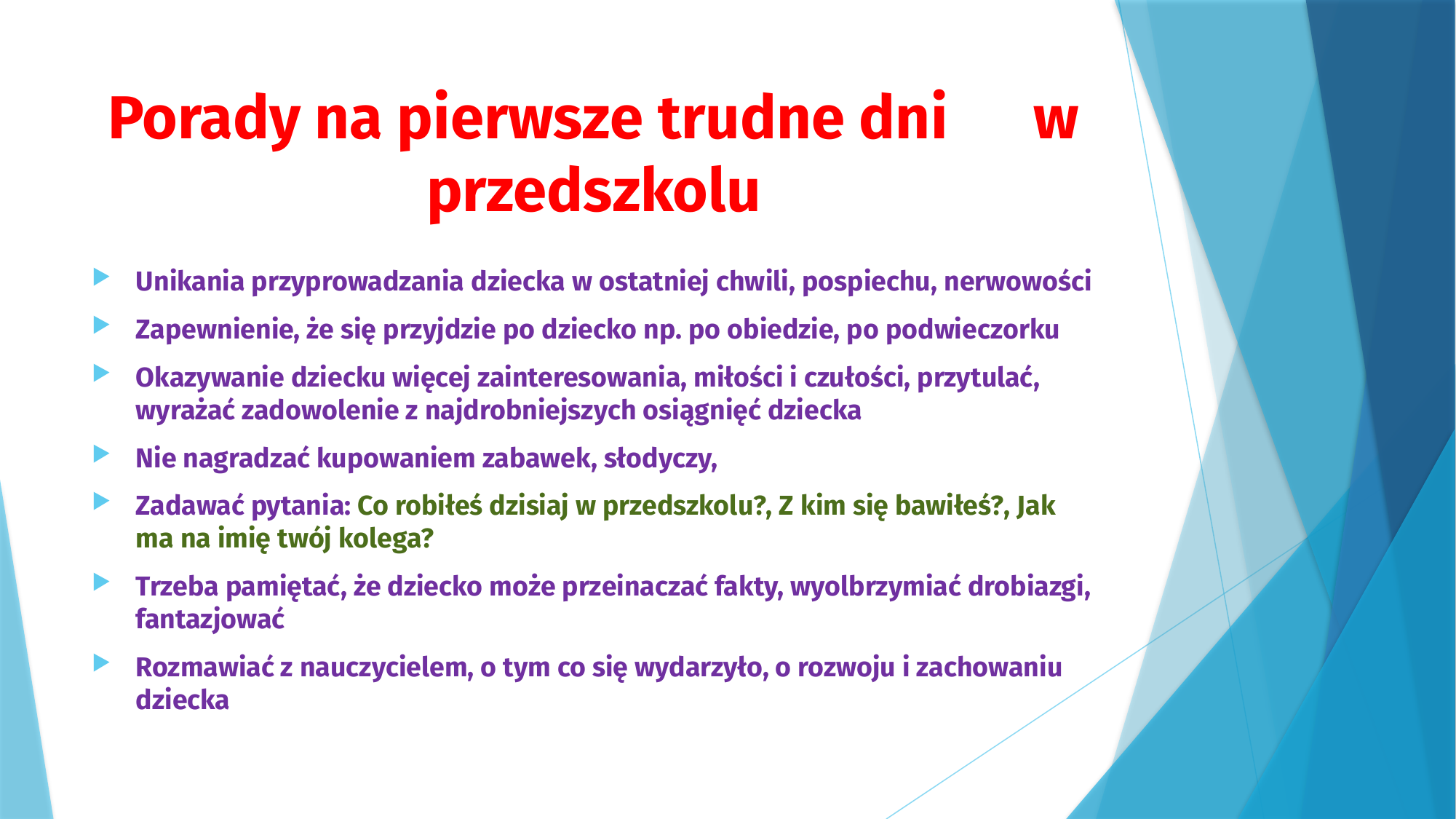

# Porady na pierwsze trudne dni      w przedszkolu
Unikania przyprowadzania dziecka w ostatniej chwili, pospiechu, nerwowości
Zapewnienie, że się przyjdzie po dziecko np. po obiedzie, po podwieczorku
Okazywanie dziecku więcej zainteresowania, miłości i czułości, przytulać, wyrażać zadowolenie z najdrobniejszych osiągnięć dziecka
Nie nagradzać kupowaniem zabawek, słodyczy,
Zadawać pytania: Co robiłeś dzisiaj w przedszkolu?, Z kim się bawiłeś?, Jak ma na imię twój kolega?
Trzeba pamiętać, że dziecko może przeinaczać fakty, wyolbrzymiać drobiazgi, fantazjować
Rozmawiać z nauczycielem, o tym co się wydarzyło, o rozwoju i zachowaniu dziecka